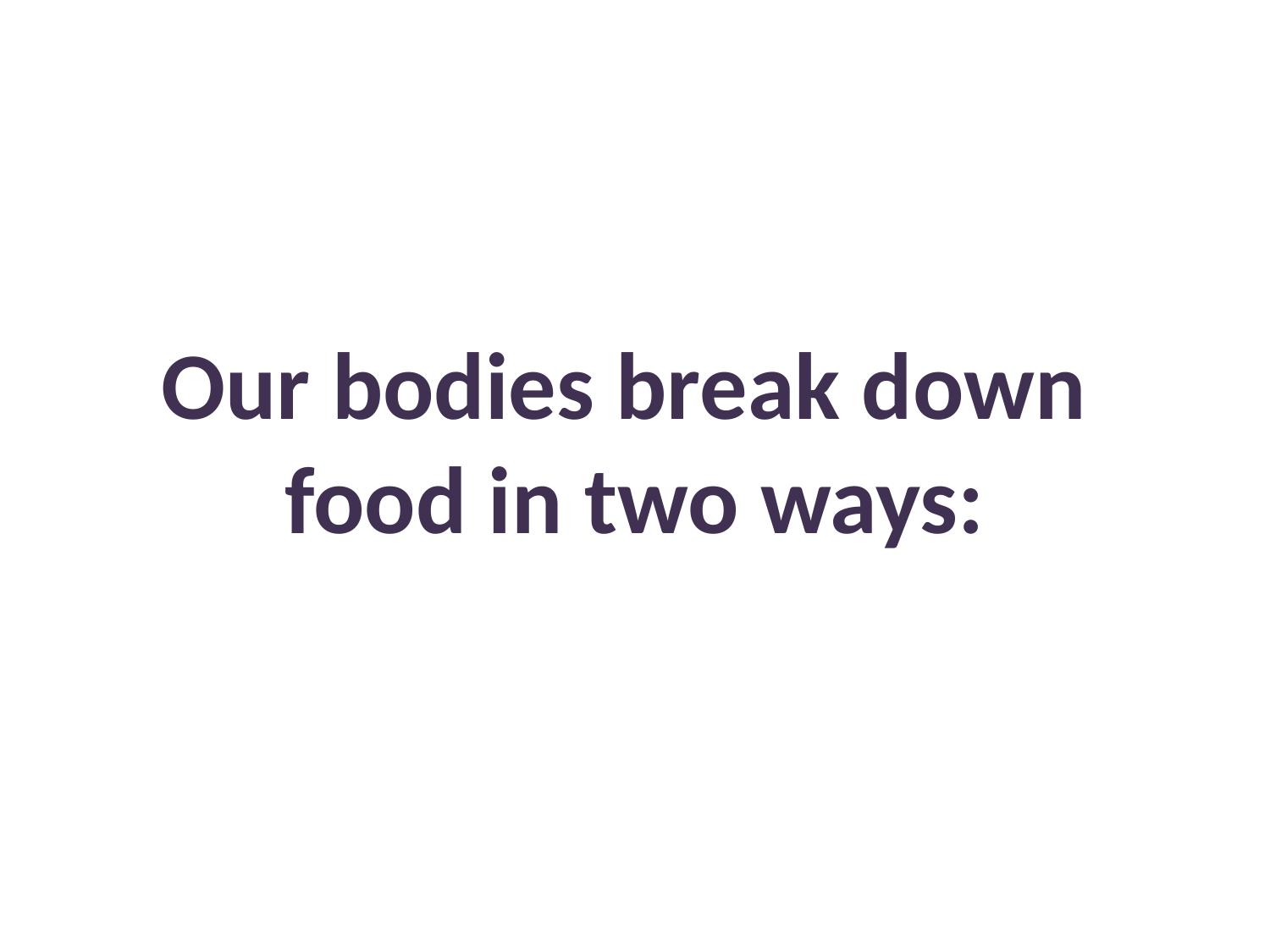

Our bodies break down
food in two ways: